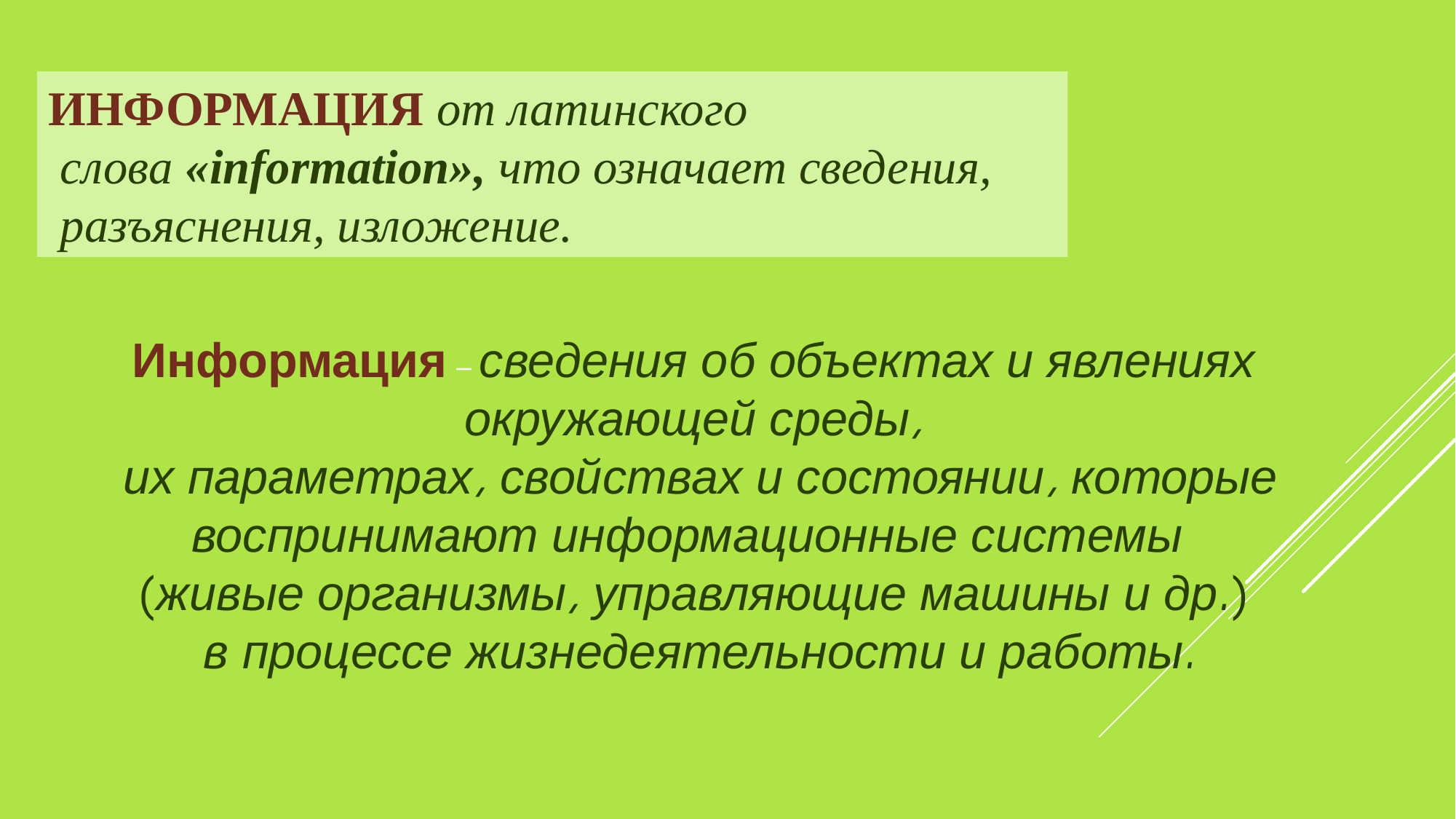

ИНФОРМАЦИЯ от латинского
 слова «information», что означает сведения,
 разъяснения, изложение.
Информация – сведения об объектах и явлениях окружающей среды,
 их параметрах, свойствах и состоянии, которые воспринимают информационные системы
(живые организмы, управляющие машины и др.)
 в процессе жизнедеятельности и работы.